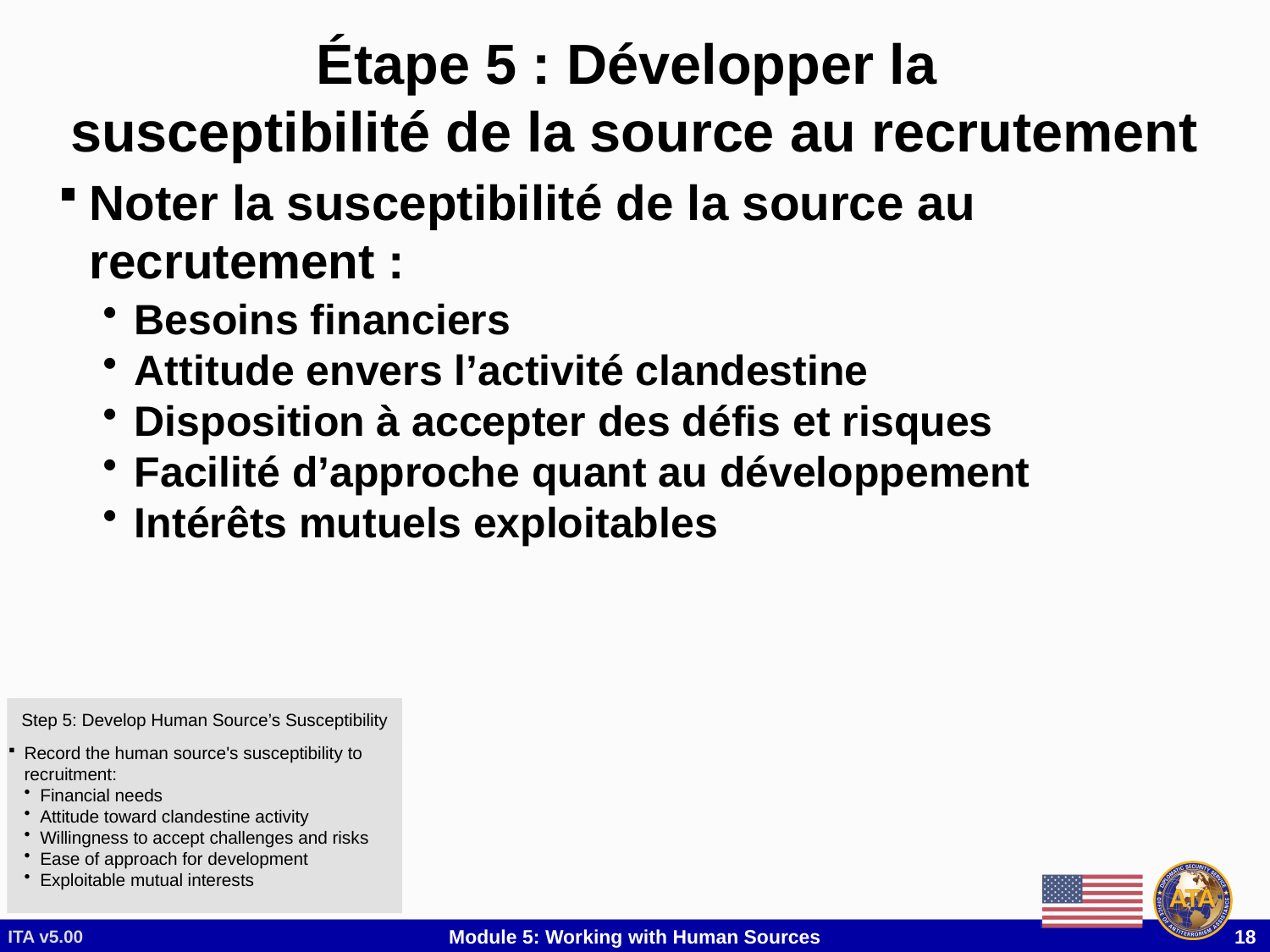

# Étape 5 : Développer la susceptibilité de la source au recrutement
Noter la susceptibilité de la source au recrutement :
Besoins financiers
Attitude envers l’activité clandestine
Disposition à accepter des défis et risques
Facilité d’approche quant au développement
Intérêts mutuels exploitables
Step 5: Develop Human Source’s Susceptibility
Record the human source's susceptibility to recruitment:
Financial needs
Attitude toward clandestine activity
Willingness to accept challenges and risks
Ease of approach for development
Exploitable mutual interests
ITA v5.00
Module 5: Working with Human Sources
 18